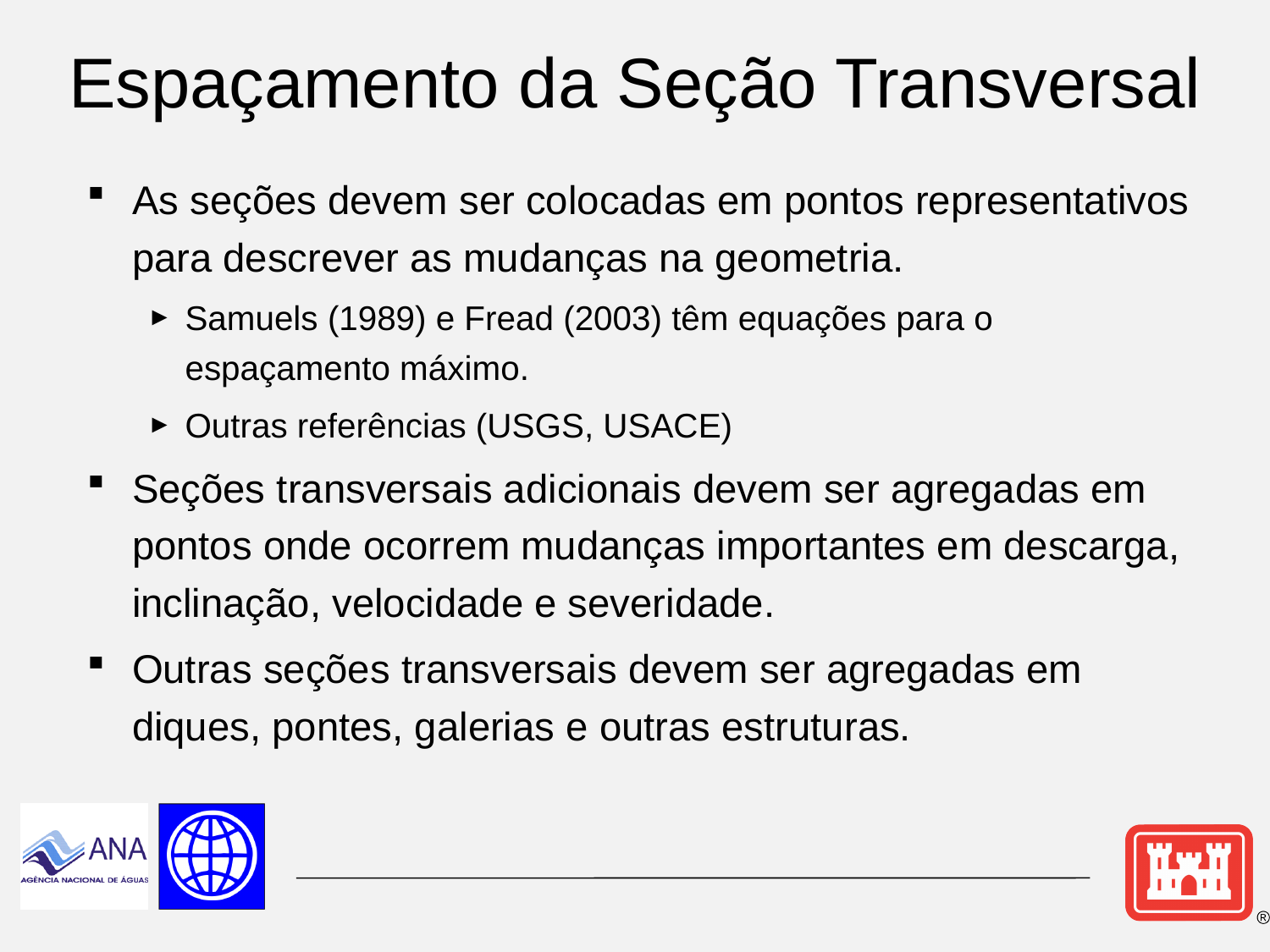

# Espaçamento da Seção Transversal
As seções devem ser colocadas em pontos representativos para descrever as mudanças na geometria.
Samuels (1989) e Fread (2003) têm equações para o espaçamento máximo.
Outras referências (USGS, USACE)
Seções transversais adicionais devem ser agregadas em pontos onde ocorrem mudanças importantes em descarga, inclinação, velocidade e severidade.
Outras seções transversais devem ser agregadas em diques, pontes, galerias e outras estruturas.